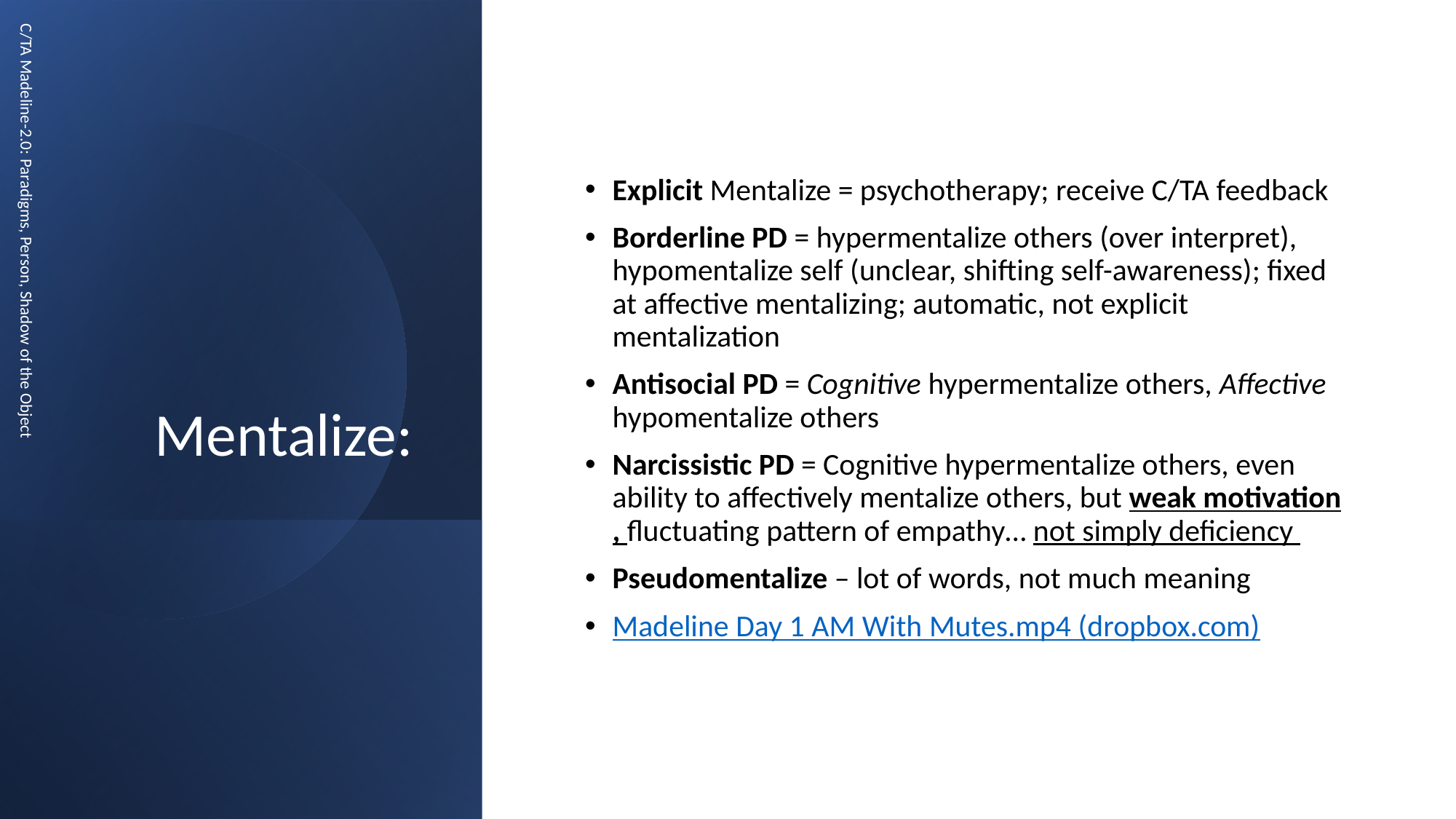

# Mentalize:
Explicit Mentalize = psychotherapy; receive C/TA feedback
Borderline PD = hypermentalize others (over interpret), hypomentalize self (unclear, shifting self-awareness); fixed at affective mentalizing; automatic, not explicit mentalization
Antisocial PD = Cognitive hypermentalize others, Affective hypomentalize others
Narcissistic PD = Cognitive hypermentalize others, even ability to affectively mentalize others, but weak motivation , fluctuating pattern of empathy… not simply deficiency
Pseudomentalize – lot of words, not much meaning
Madeline Day 1 AM With Mutes.mp4 (dropbox.com)

C/TA Madeline-2.0: Paradigms, Person, Shadow of the Object